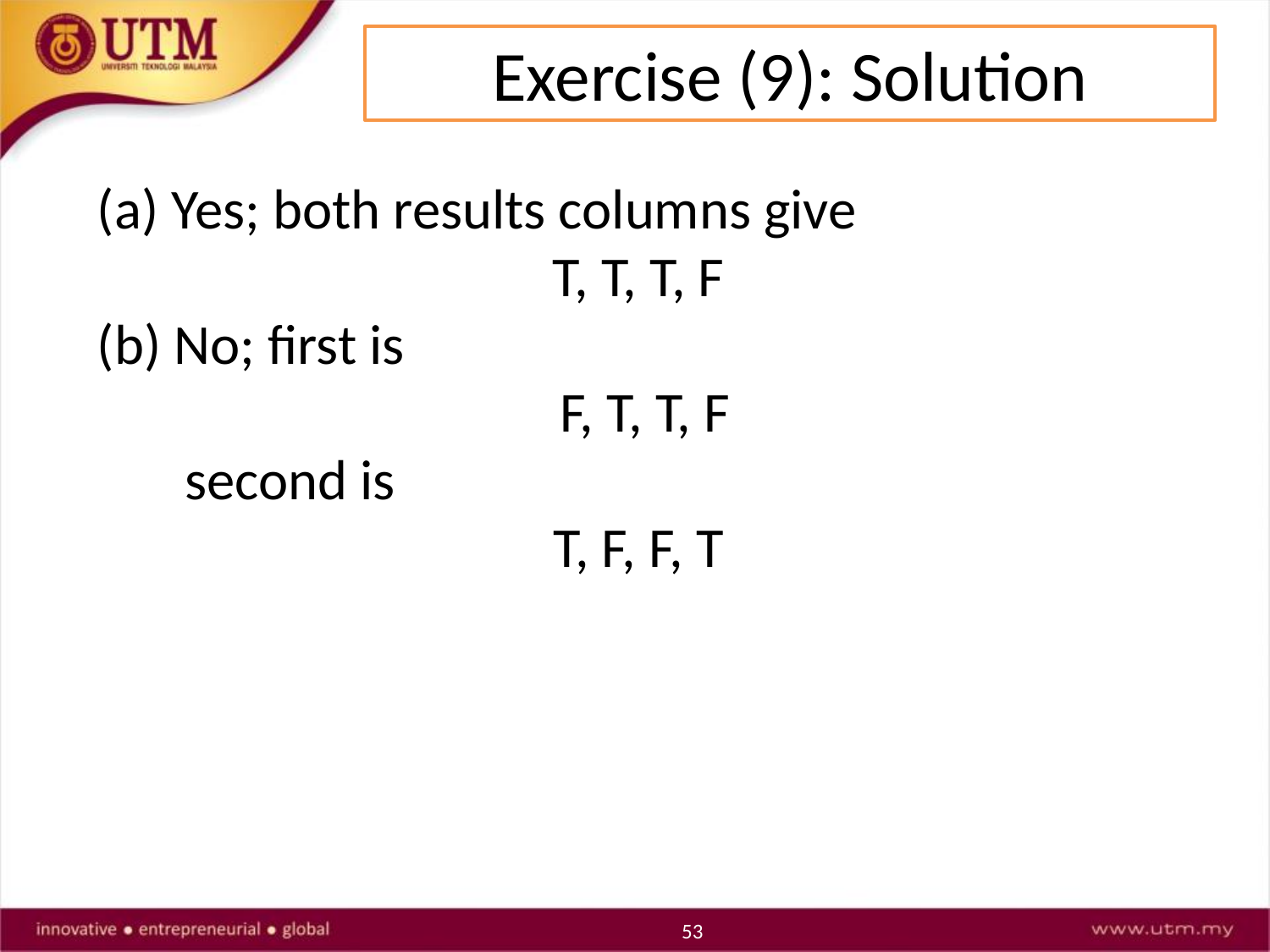

Exercise (9): Solution
(a) Yes; both results columns give
T, T, T, F
(b) No; first is
F, T, T, F
	second is
T, F, F, T
53